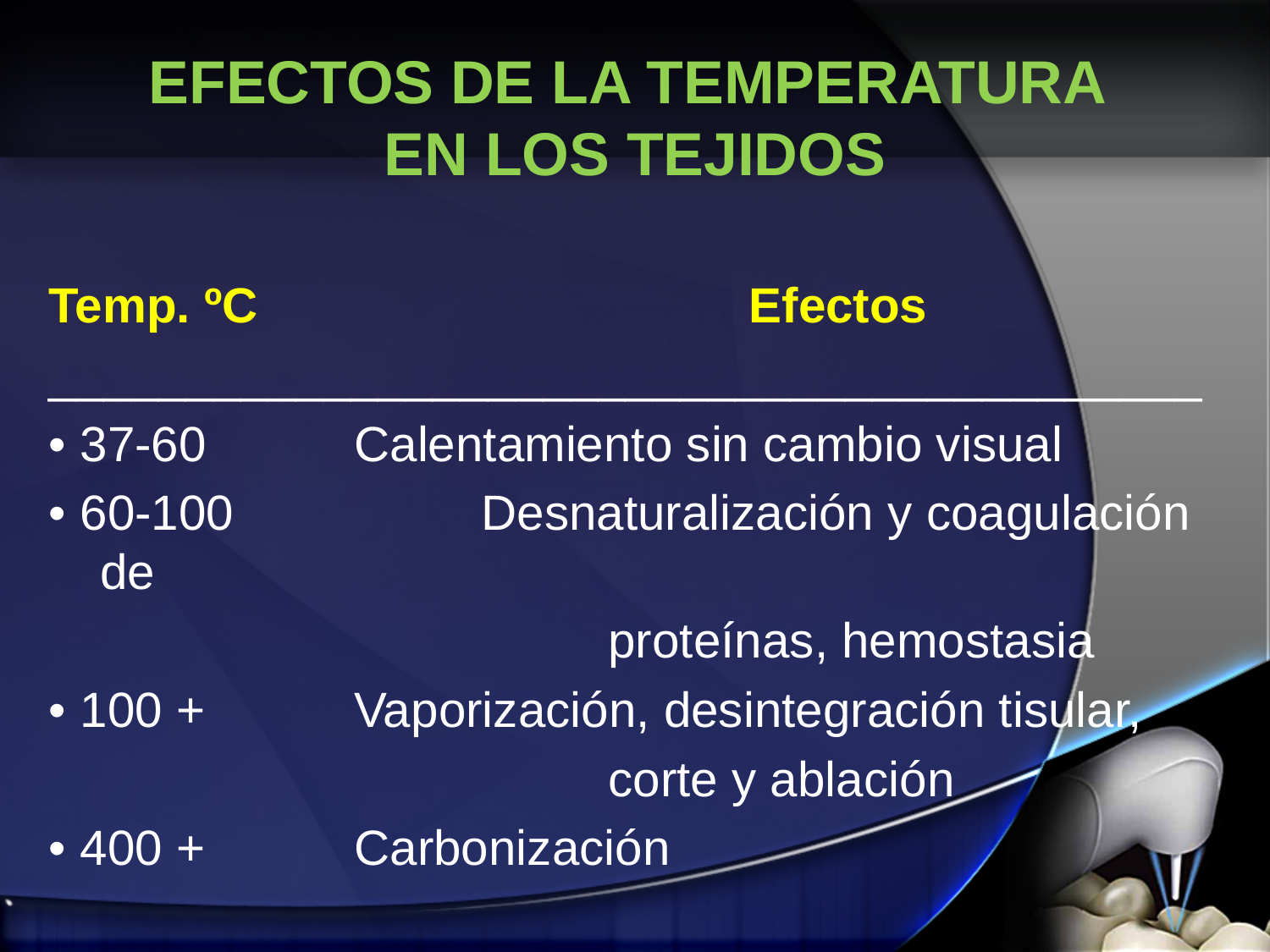

# EFECTOS DE LA TEMPERATURA EN LOS TEJIDOS
Temp. ºC				 Efectos
__________________________________________
• 37-60		Calentamiento sin cambio visual
• 60-100		Desnaturalización y coagulación de
					proteínas, hemostasia
• 100 +		Vaporización, desintegración tisular,
					corte y ablación
• 400 + 		Carbonización